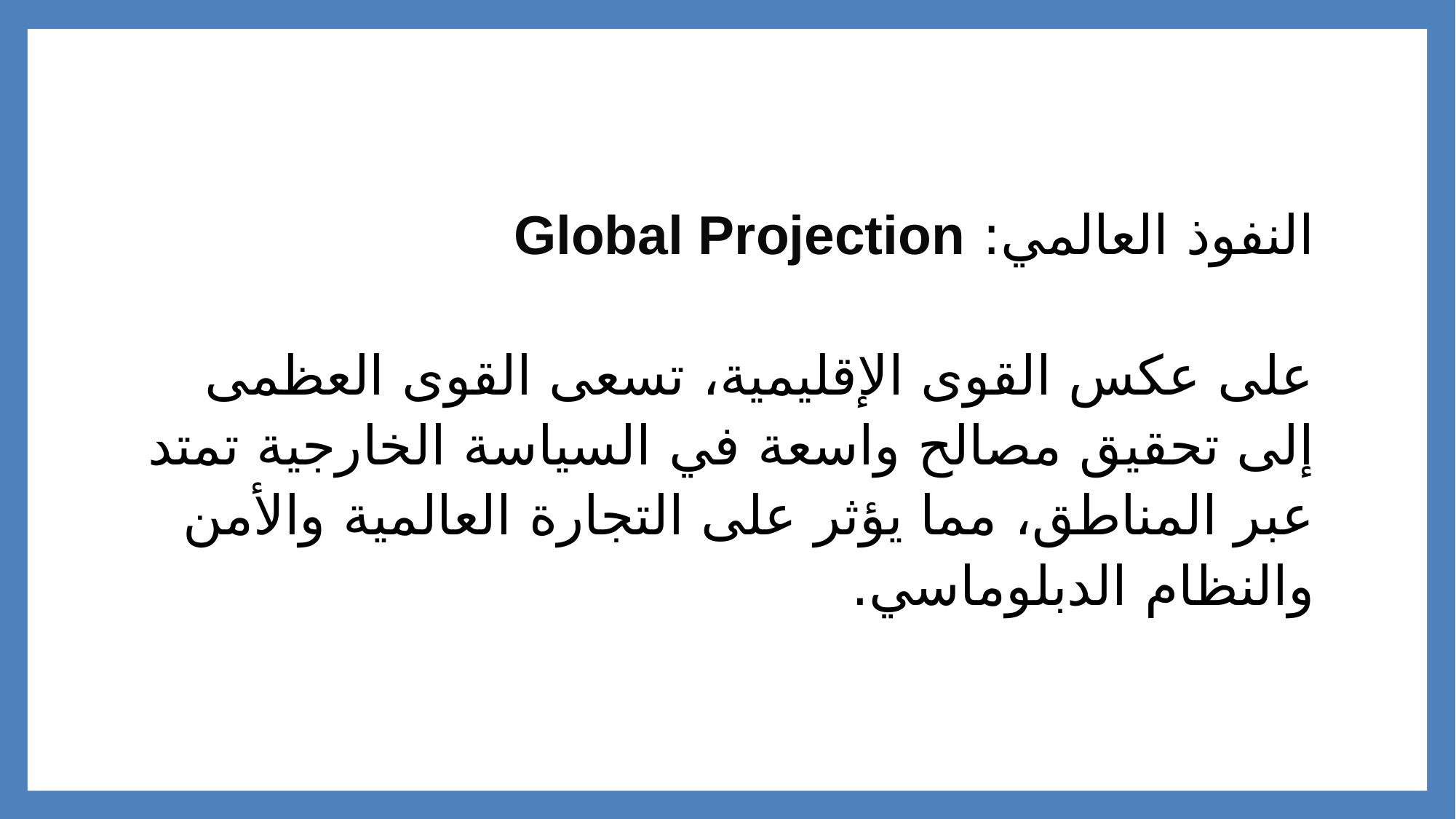

# النفوذ العالمي: Global Projection على عكس القوى الإقليمية، تسعى القوى العظمى إلى تحقيق مصالح واسعة في السياسة الخارجية تمتد عبر المناطق، مما يؤثر على التجارة العالمية والأمن والنظام الدبلوماسي.